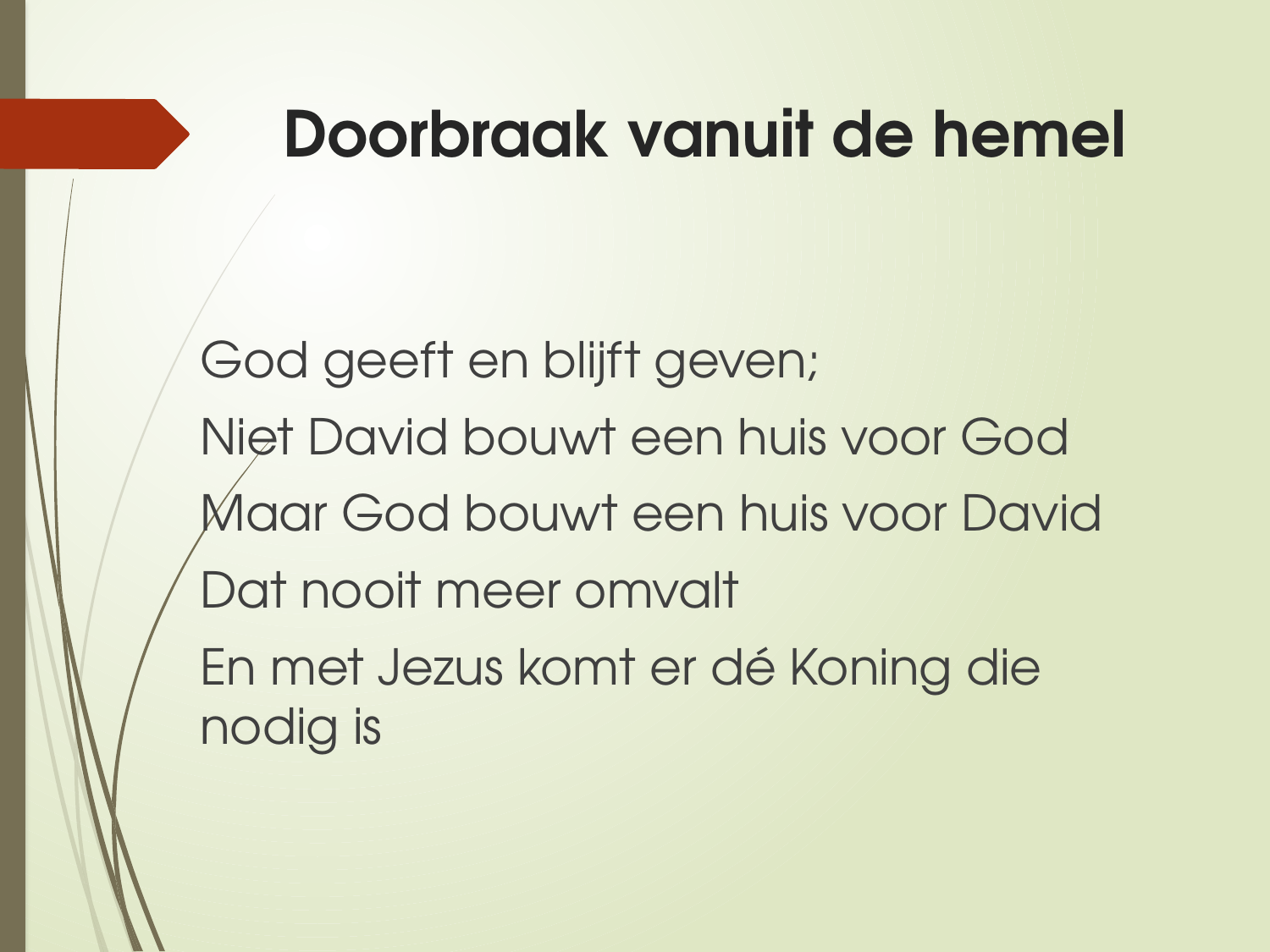

# Doorbraak vanuit de hemel
God geeft en blijft geven;
Niet David bouwt een huis voor God
Maar God bouwt een huis voor David
Dat nooit meer omvalt
En met Jezus komt er dé Koning die nodig is